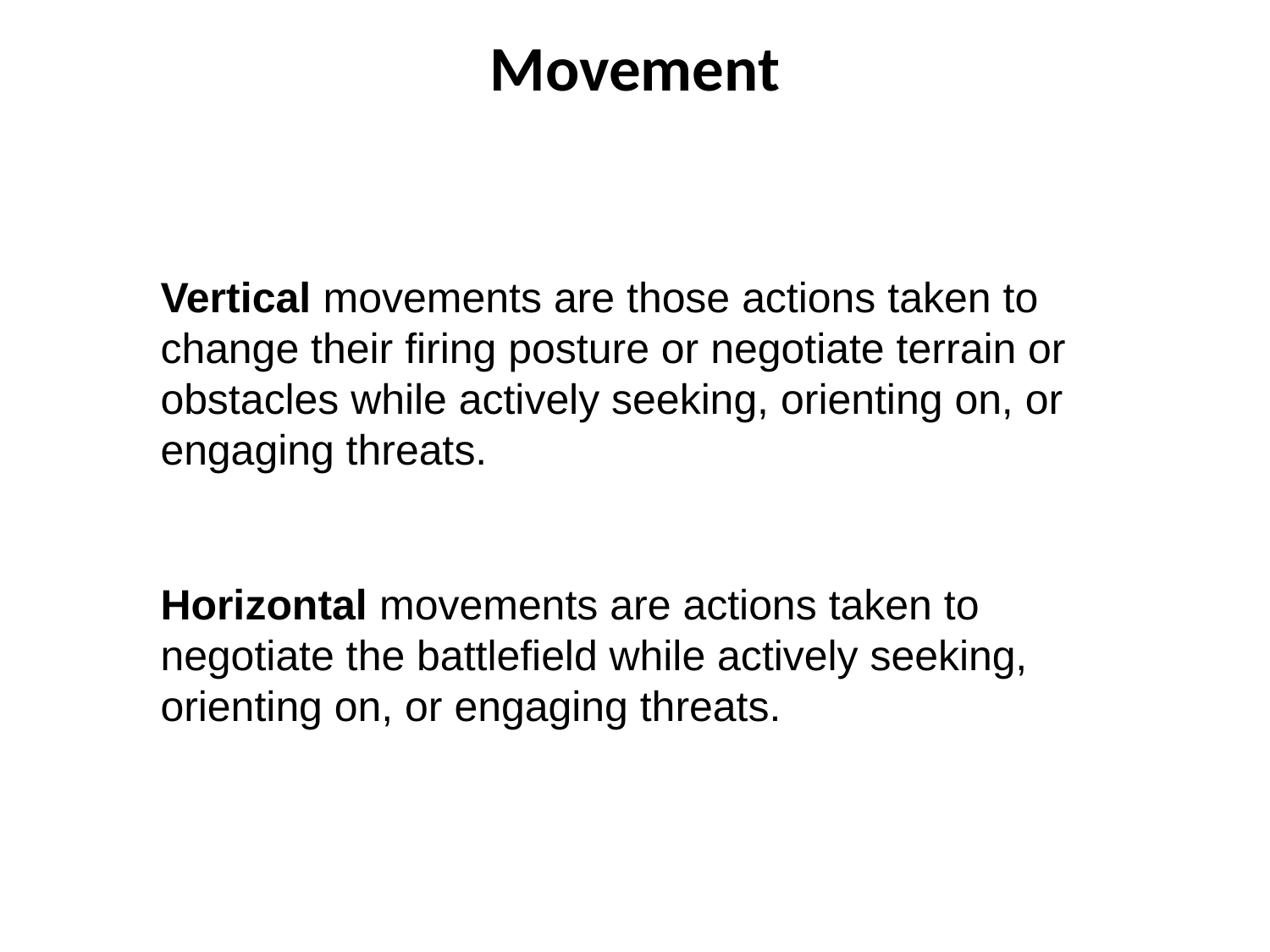

# Movement
Vertical movements are those actions taken to change their firing posture or negotiate terrain or obstacles while actively seeking, orienting on, or engaging threats.

Horizontal movements are actions taken to negotiate the battlefield while actively seeking, orienting on, or engaging threats.
44